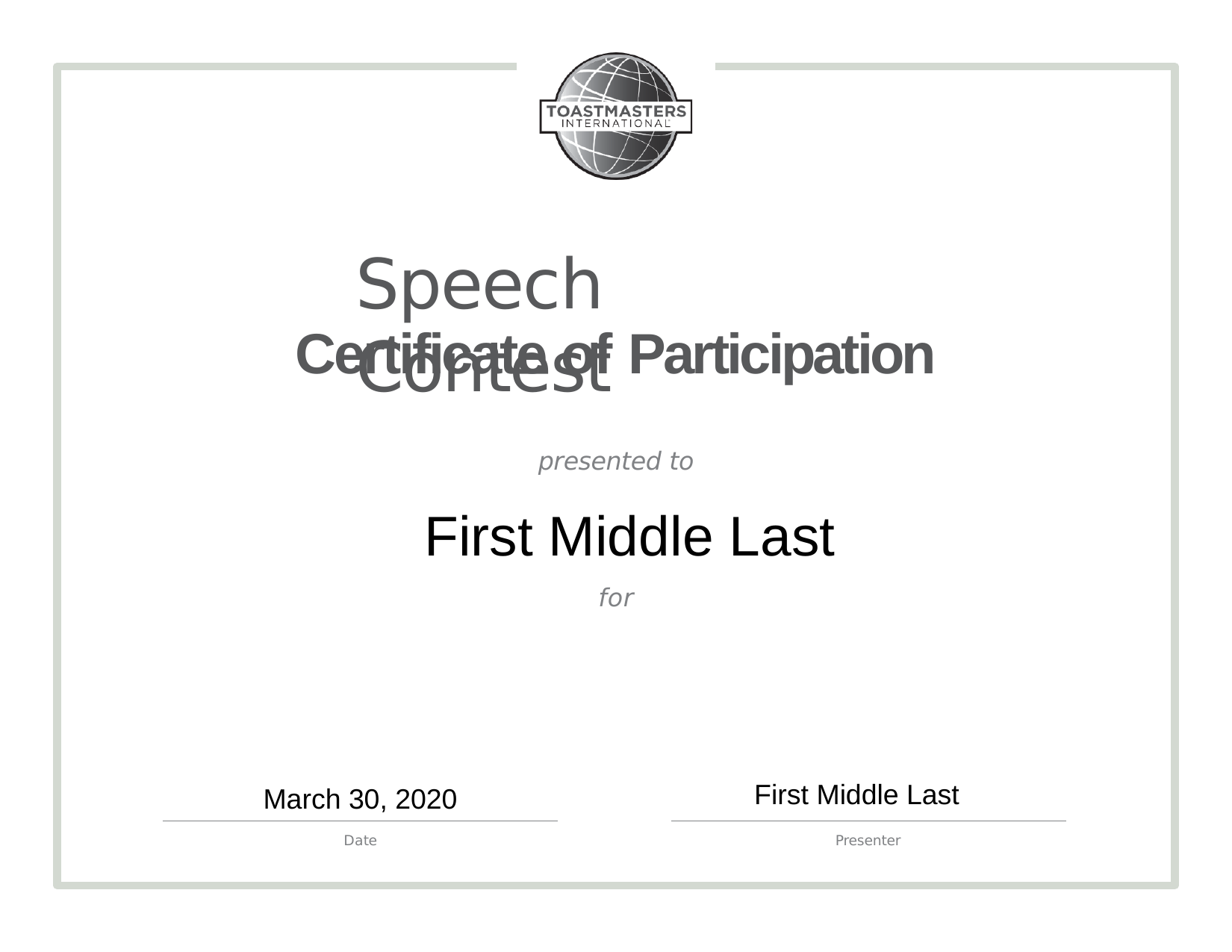

# Speech Contest
Certificate of Participation
presented to
First Middle Last
for
First Middle Last
March 30, 2020

Date
Presenter